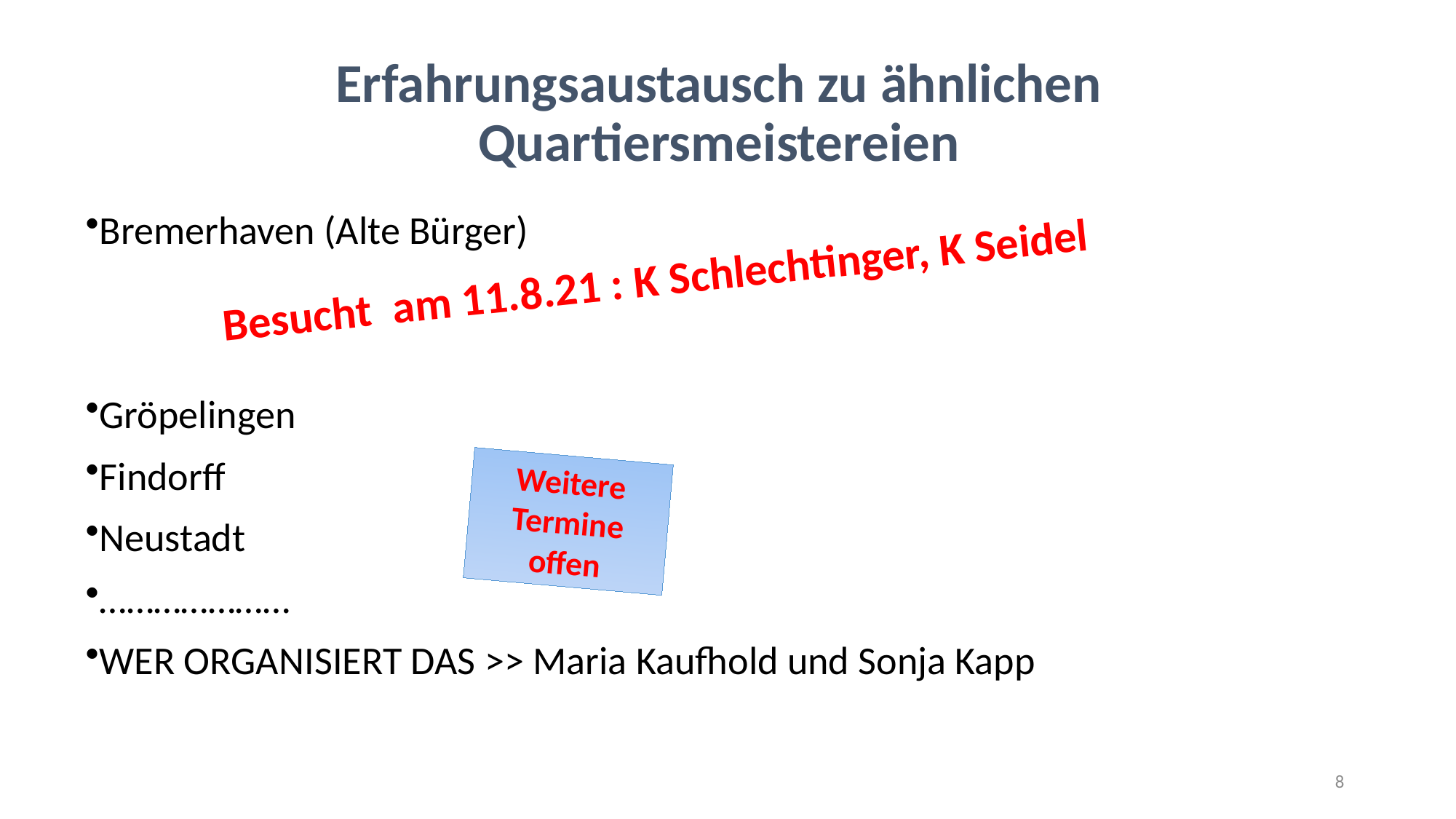

# Erfahrungsaustausch zu ähnlichen Quartiersmeistereien
Bremerhaven (Alte Bürger)

Gröpelingen
Findorff
Neustadt
…………………
WER ORGANISIERT DAS >> Maria Kaufhold und Sonja Kapp
Besucht  am 11.8.21 : K Schlechtinger, K Seidel
Weitere Termine offen
8